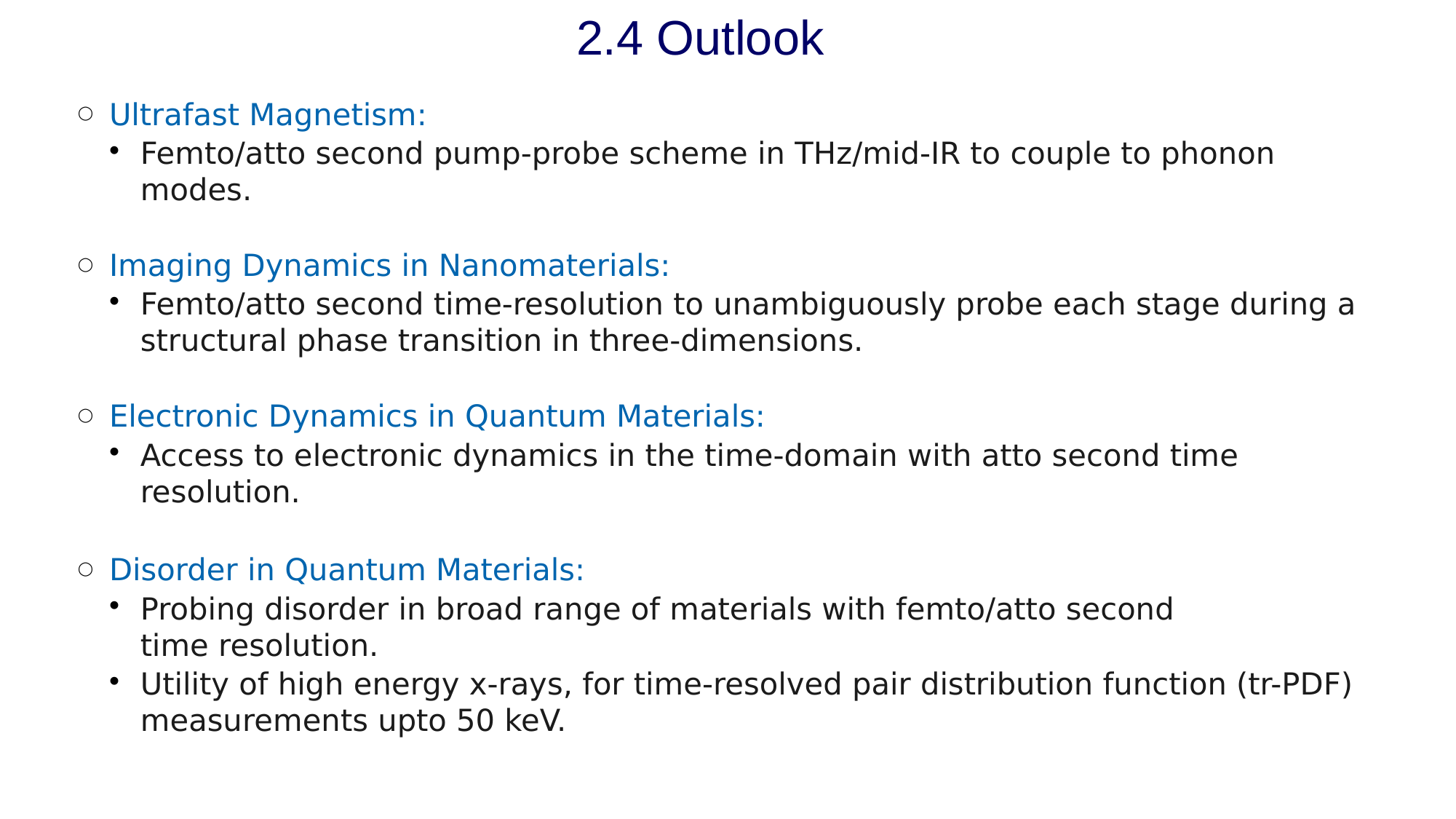

# 2.4 Outlook
Ultrafast Magnetism:
Femto/atto second pump-probe scheme in THz/mid-IR to couple to phonon modes.
Imaging Dynamics in Nanomaterials:
Femto/atto second time-resolution to unambiguously probe each stage during a structural phase transition in three-dimensions.
Electronic Dynamics in Quantum Materials:
Access to electronic dynamics in the time-domain with atto second time resolution.

Disorder in Quantum Materials:
Probing disorder in broad range of materials with femto/atto second
time resolution.
Utility of high energy x-rays, for time-resolved pair distribution function (tr-PDF) measurements upto 50 keV.